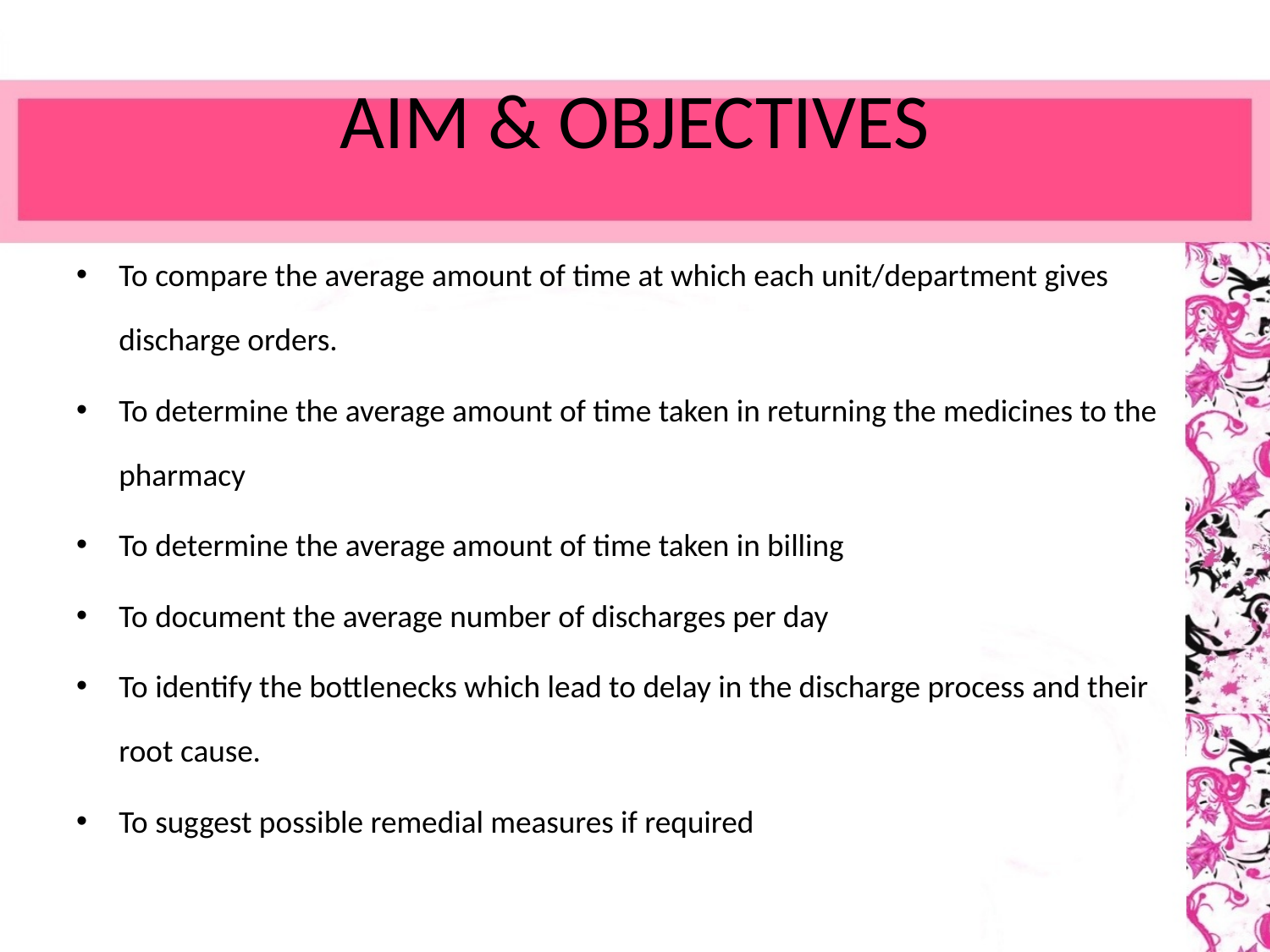

# AIM & OBJECTIVES
To compare the average amount of time at which each unit/department gives discharge orders.
To determine the average amount of time taken in returning the medicines to the pharmacy
To determine the average amount of time taken in billing
To document the average number of discharges per day
To identify the bottlenecks which lead to delay in the discharge process and their root cause.
To suggest possible remedial measures if required